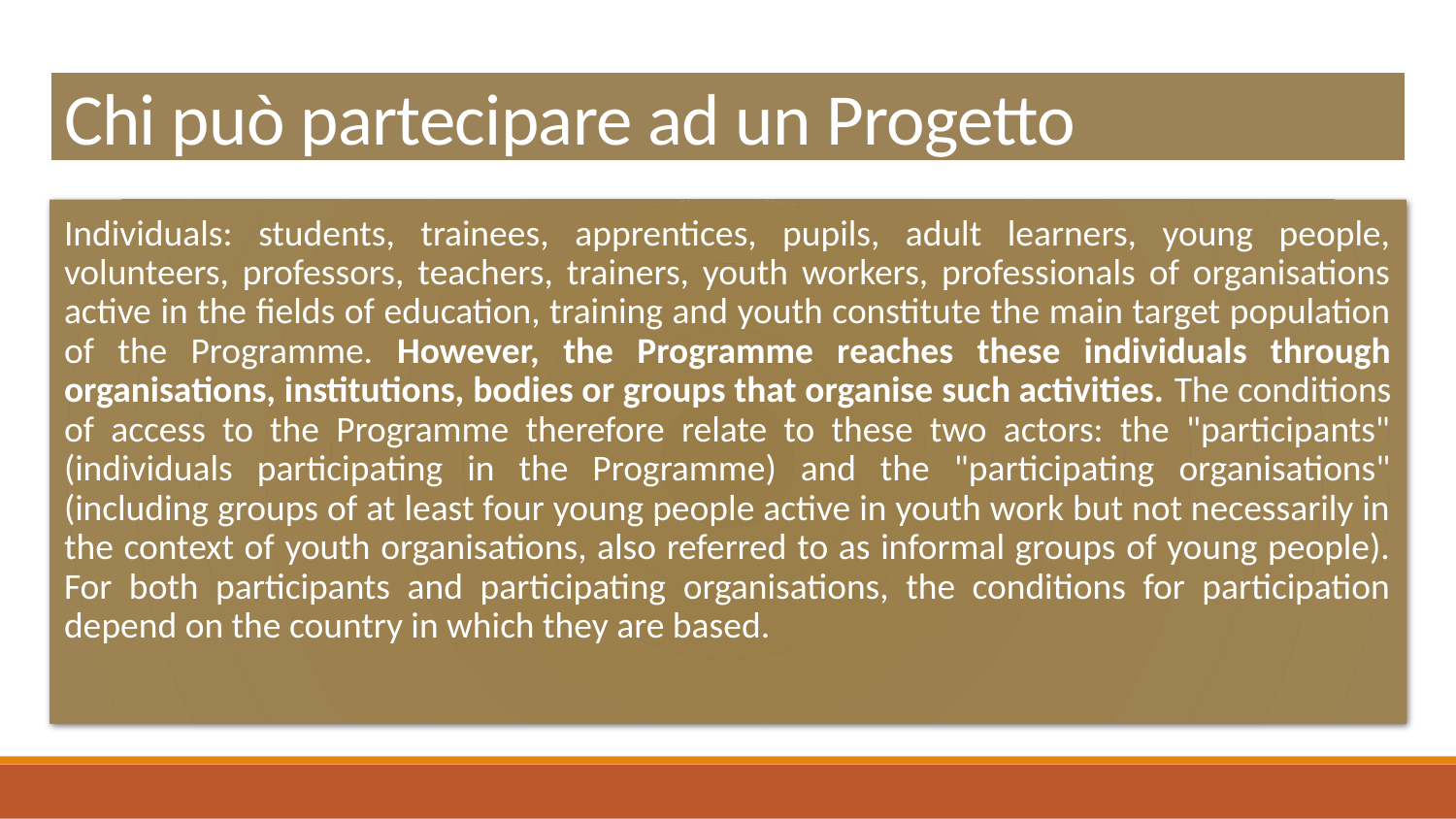

# Chi può partecipare ad un Progetto Erasmus+?
Individuals: students, trainees, apprentices, pupils, adult learners, young people, volunteers, professors, teachers, trainers, youth workers, professionals of organisations active in the fields of education, training and youth constitute the main target population of the Programme. However, the Programme reaches these individuals through organisations, institutions, bodies or groups that organise such activities. The conditions of access to the Programme therefore relate to these two actors: the "participants" (individuals participating in the Programme) and the "participating organisations" (including groups of at least four young people active in youth work but not necessarily in the context of youth organisations, also referred to as informal groups of young people). For both participants and participating organisations, the conditions for participation depend on the country in which they are based.